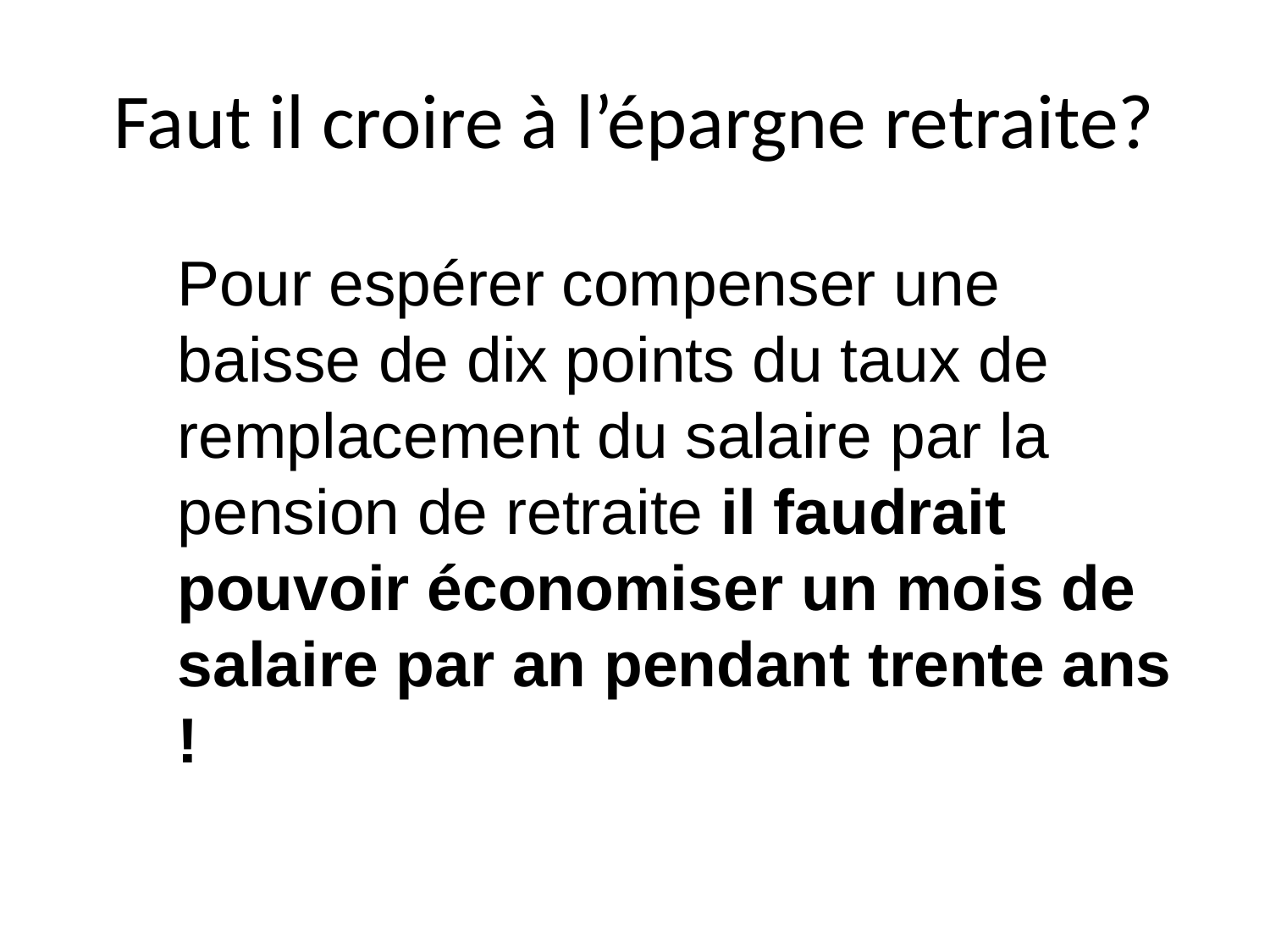

Faut il croire à l’épargne retraite?
Pour espérer compenser une baisse de dix points du taux de remplacement du salaire par la pension de retraite il faudrait pouvoir économiser un mois de salaire par an pendant trente ans !